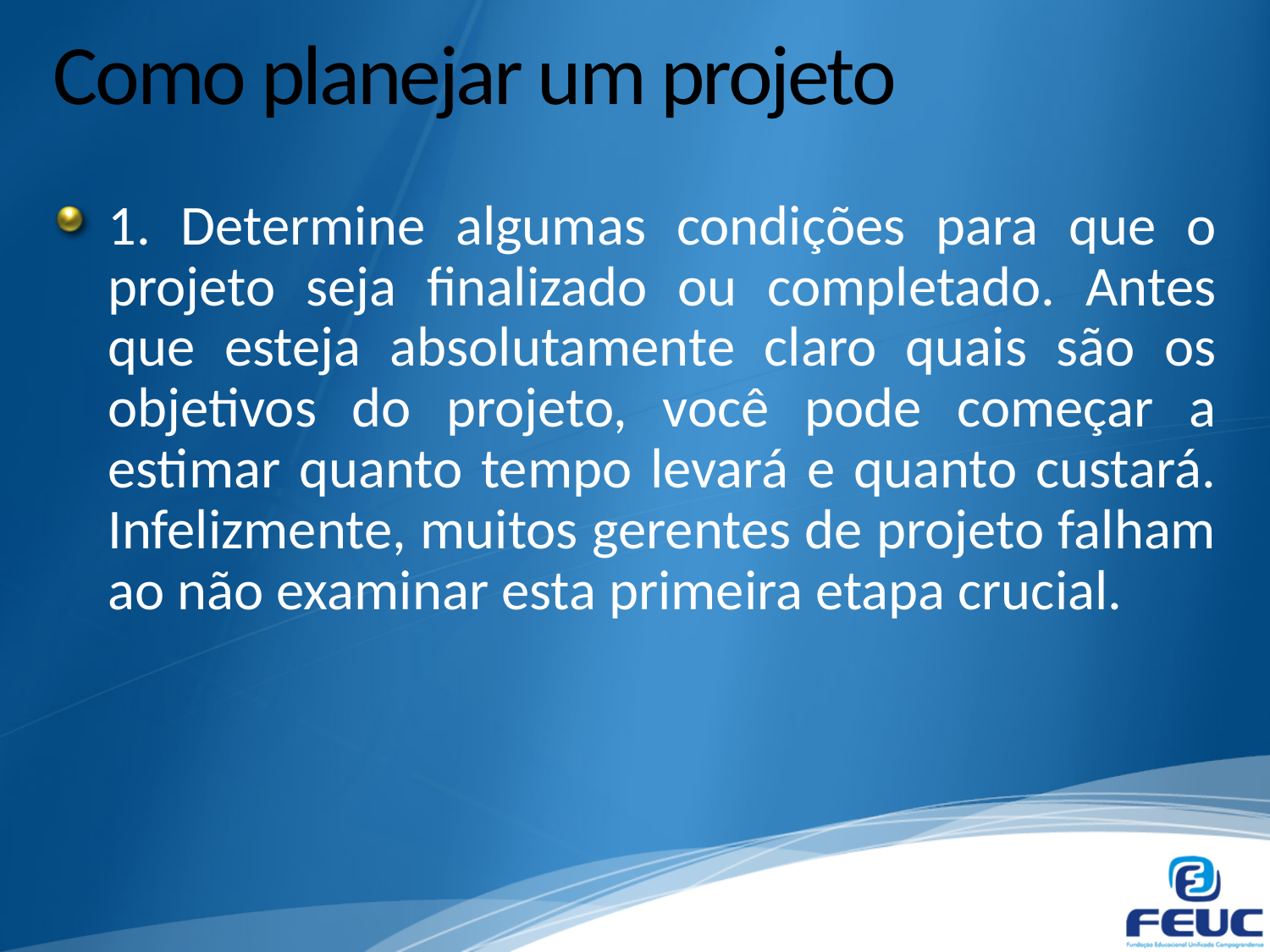

# Como planejar um projeto
1. Determine algumas condições para que o projeto seja finalizado ou completado. Antes que esteja absolutamente claro quais são os objetivos do projeto, você pode começar a estimar quanto tempo levará e quanto custará. Infelizmente, muitos gerentes de projeto falham ao não examinar esta primeira etapa crucial.